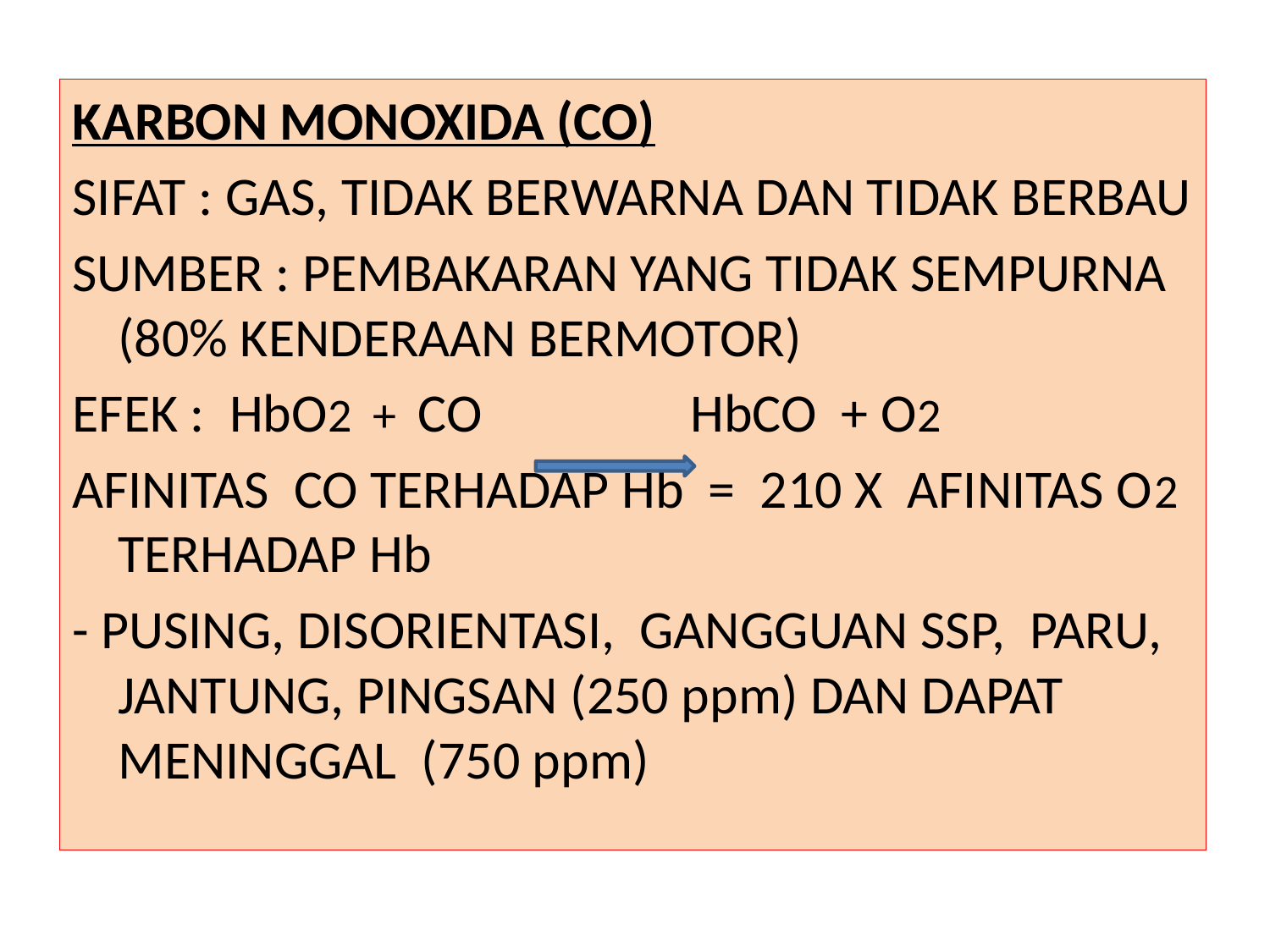

KARBON MONOXIDA (CO)
SIFAT : GAS, TIDAK BERWARNA DAN TIDAK BERBAU
SUMBER : PEMBAKARAN YANG TIDAK SEMPURNA (80% KENDERAAN BERMOTOR)
EFEK :  HbO2  +  CO                 HbCO  + O2
AFINITAS  CO TERHADAP Hb  =  210 X  AFINITAS O2 TERHADAP Hb
- PUSING, DISORIENTASI,  GANGGUAN SSP,  PARU, JANTUNG, PINGSAN (250 ppm) DAN DAPAT MENINGGAL  (750 ppm)